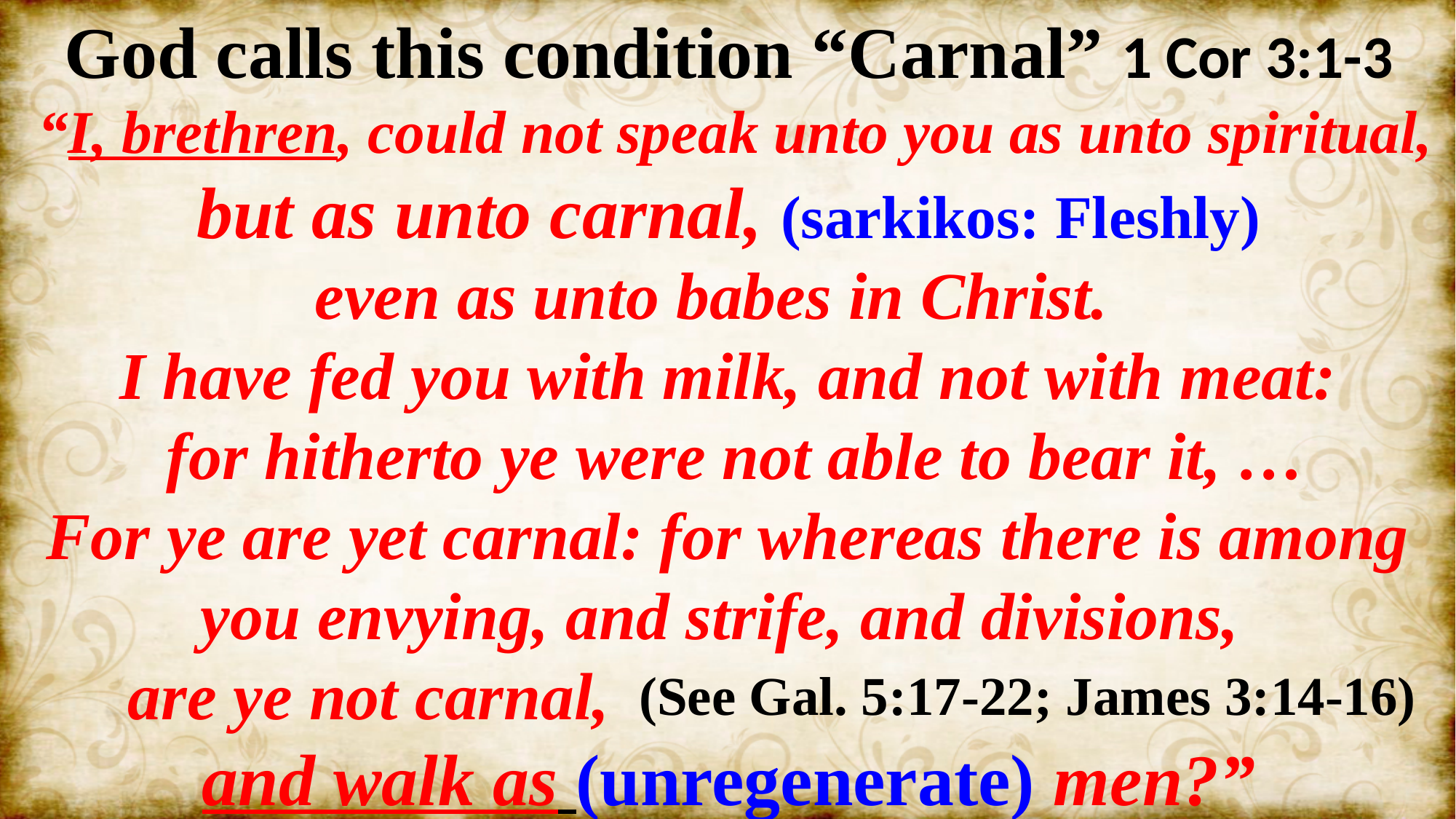

God calls this condition “Carnal” 1 Cor 3:1-3
 “I, brethren, could not speak unto you as unto spiritual, but as unto carnal, (sarkikos: Fleshly)
even as unto babes in Christ.
I have fed you with milk, and not with meat:
 for hitherto ye were not able to bear it, …
For ye are yet carnal: for whereas there is among you envying, and strife, and divisions,
       are ye not carnal,
and walk as (unregenerate) men?”
(See Gal. 5:17-22; James 3:14-16)